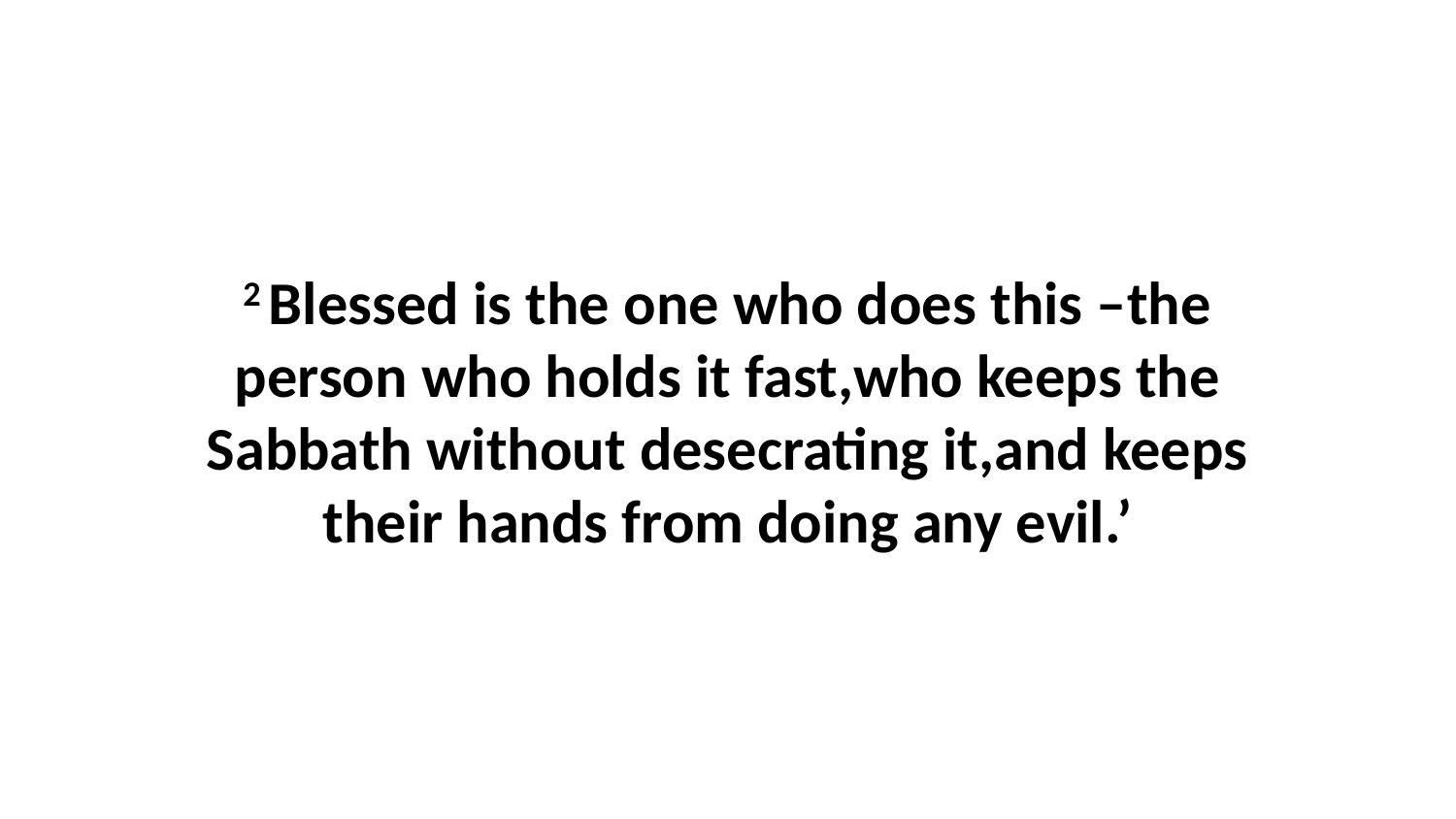

2 Blessed is the one who does this –the person who holds it fast,who keeps the Sabbath without desecrating it,and keeps their hands from doing any evil.’